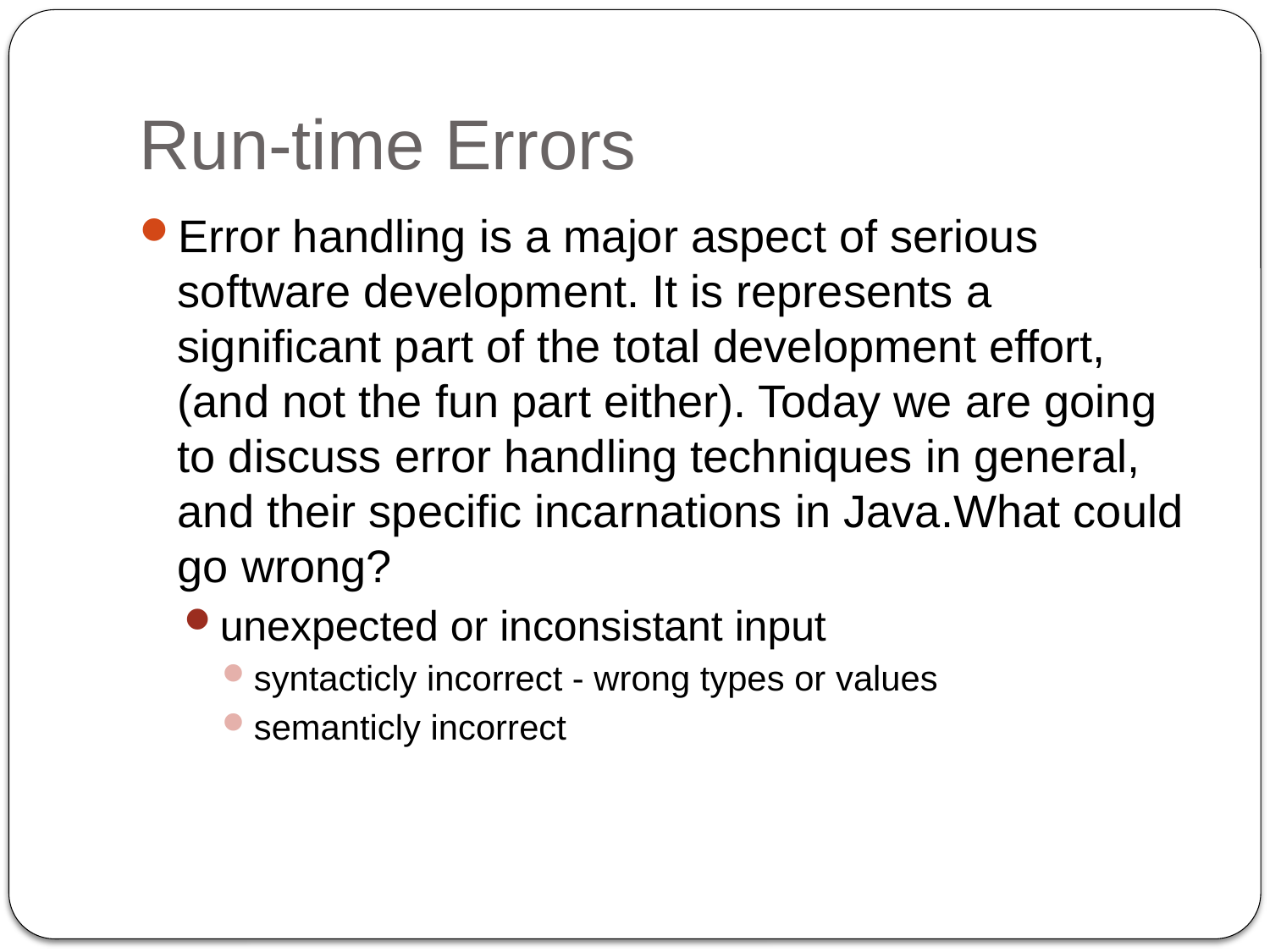

# Run-time Errors
Error handling is a major aspect of serious software development. It is represents a significant part of the total development effort, (and not the fun part either). Today we are going to discuss error handling techniques in general, and their specific incarnations in Java.What could go wrong?
unexpected or inconsistant input
syntacticly incorrect - wrong types or values
semanticly incorrect